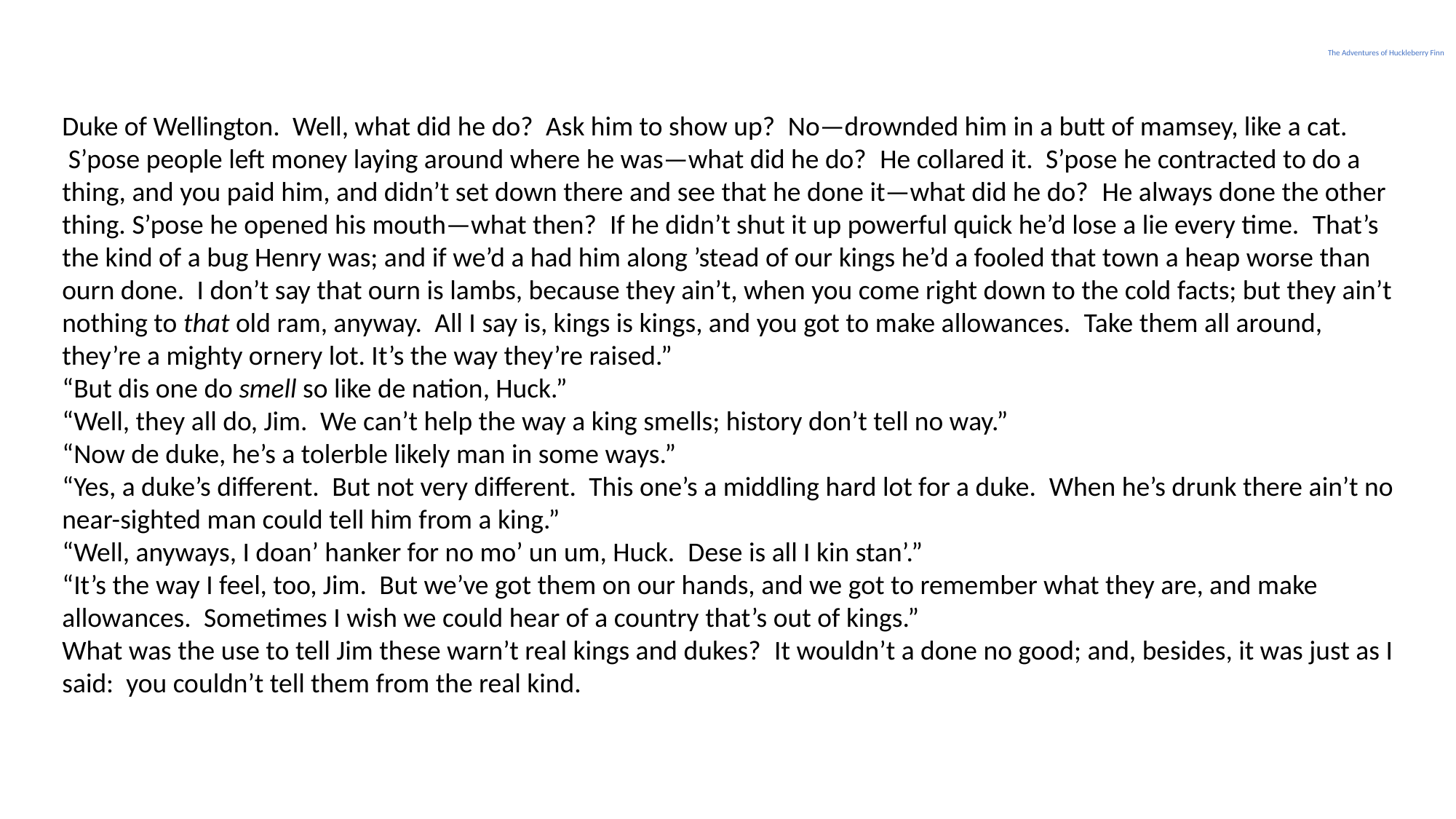

# The Adventures of Huckleberry Finn

Duke of Wellington.  Well, what did he do?  Ask him to show up?  No—drownded him in a butt of mamsey, like a cat.  S’pose people left money laying around where he was—what did he do?  He collared it.  S’pose he contracted to do a thing, and you paid him, and didn’t set down there and see that he done it—what did he do?  He always done the other thing. S’pose he opened his mouth—what then?  If he didn’t shut it up powerful quick he’d lose a lie every time.  That’s the kind of a bug Henry was; and if we’d a had him along ’stead of our kings he’d a fooled that town a heap worse than ourn done.  I don’t say that ourn is lambs, because they ain’t, when you come right down to the cold facts; but they ain’t nothing to that old ram, anyway.  All I say is, kings is kings, and you got to make allowances.  Take them all around, they’re a mighty ornery lot. It’s the way they’re raised.”
“But dis one do smell so like de nation, Huck.”
“Well, they all do, Jim.  We can’t help the way a king smells; history don’t tell no way.”
“Now de duke, he’s a tolerble likely man in some ways.”
“Yes, a duke’s different.  But not very different.  This one’s a middling hard lot for a duke.  When he’s drunk there ain’t no near-sighted man could tell him from a king.”
“Well, anyways, I doan’ hanker for no mo’ un um, Huck.  Dese is all I kin stan’.”
“It’s the way I feel, too, Jim.  But we’ve got them on our hands, and we got to remember what they are, and make allowances.  Sometimes I wish we could hear of a country that’s out of kings.”
What was the use to tell Jim these warn’t real kings and dukes?  It wouldn’t a done no good; and, besides, it was just as I said:  you couldn’t tell them from the real kind.